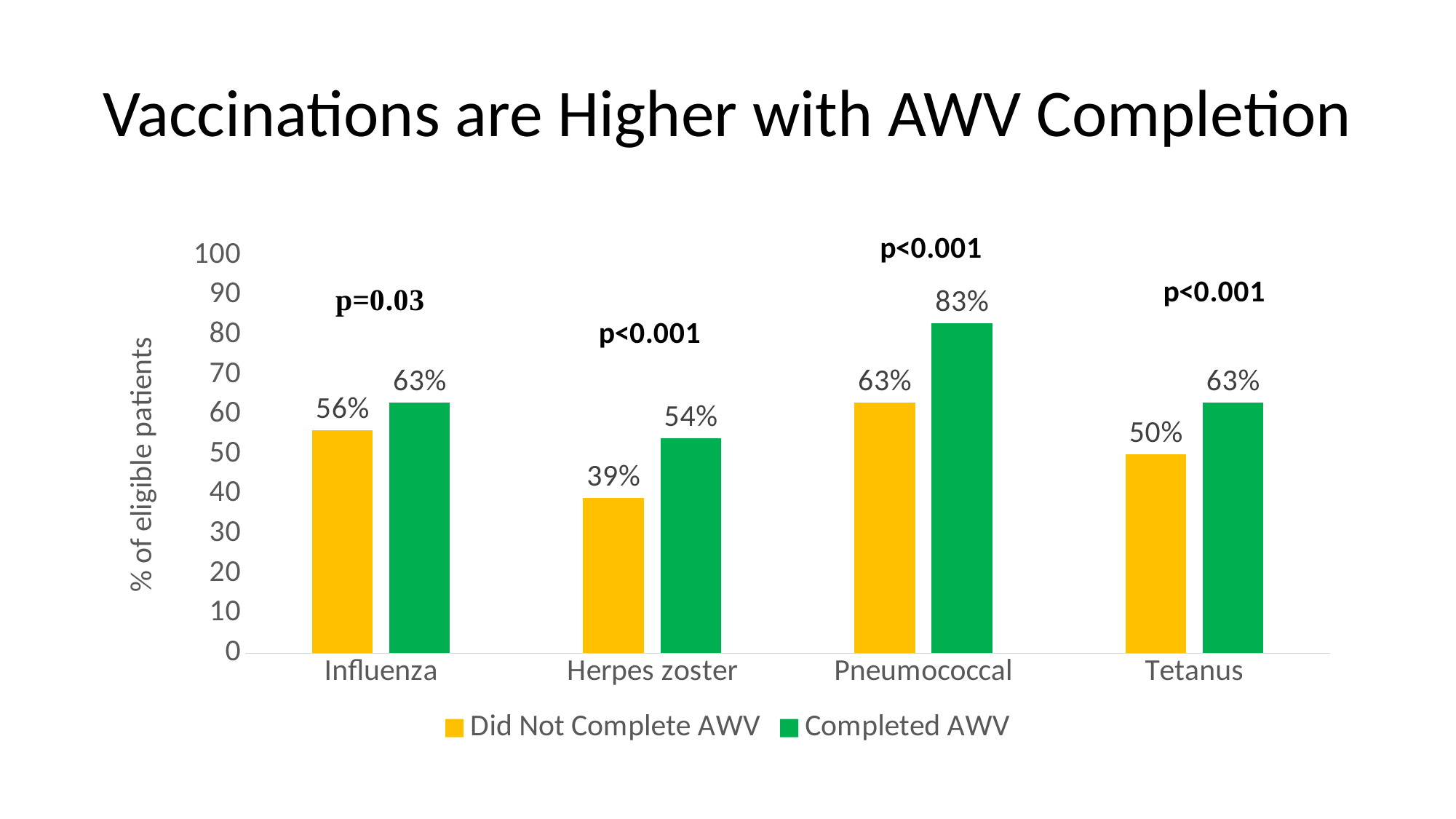

# Vaccinations are Higher with AWV Completion

### Chart

| Category | Did Not Complete AWV | Completed AWV |
|---|---|---|
| Influenza | 56.0 | 63.0 |
| Herpes zoster | 39.0 | 54.0 |
| Pneumococcal | 63.0 | 83.0 |
| Tetanus | 50.0 | 63.0 |